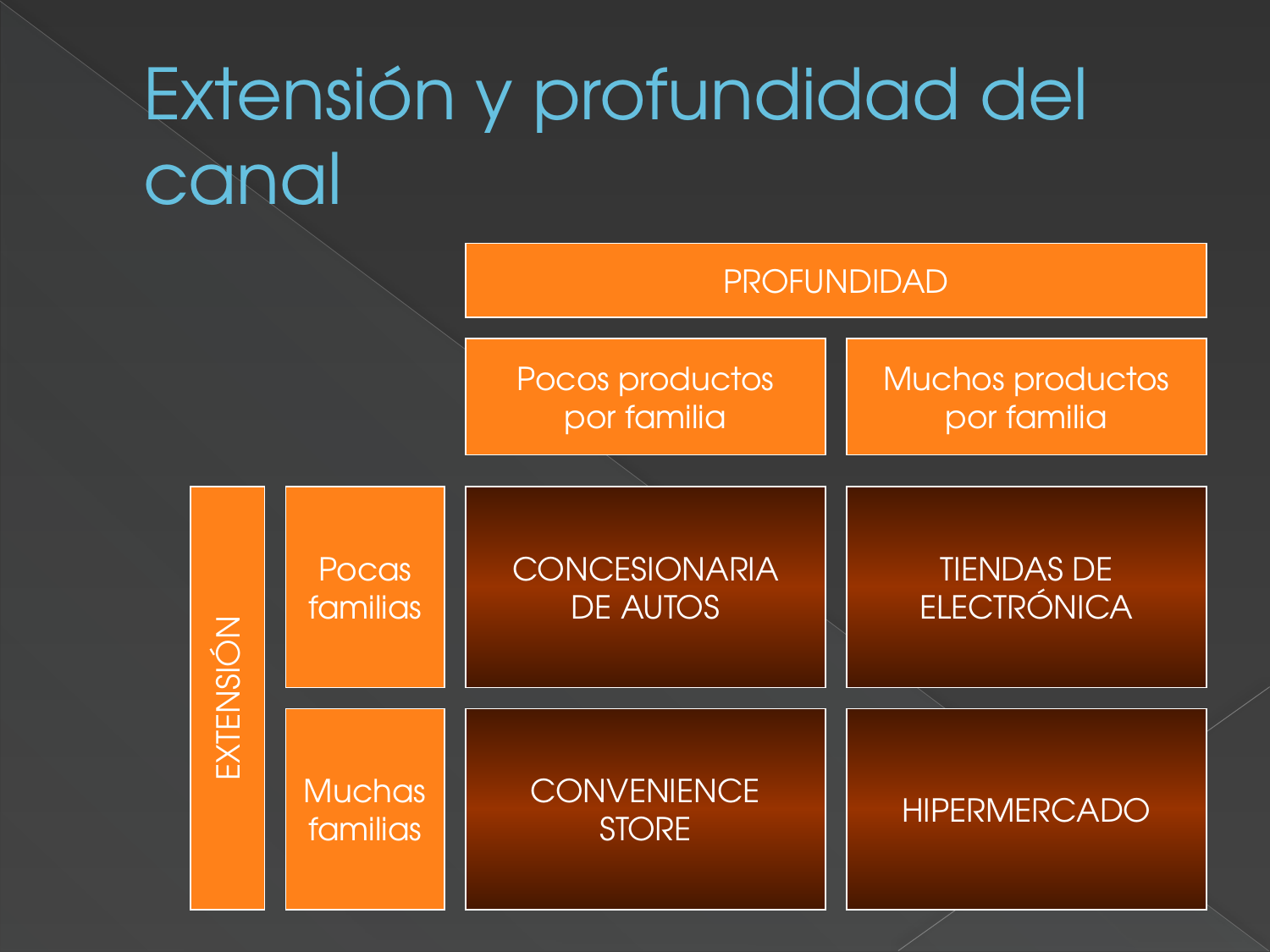

# Extensión y profundidad del canal
PROFUNDIDAD
Pocos productos
por familia
Muchos productos
por familia
Pocas
familias
CONCESIONARIA
DE AUTOS
TIENDAS DE
ELECTRÓNICA
EXTENSIÓN
Muchas
familias
CONVENIENCE
STORE
HIPERMERCADO